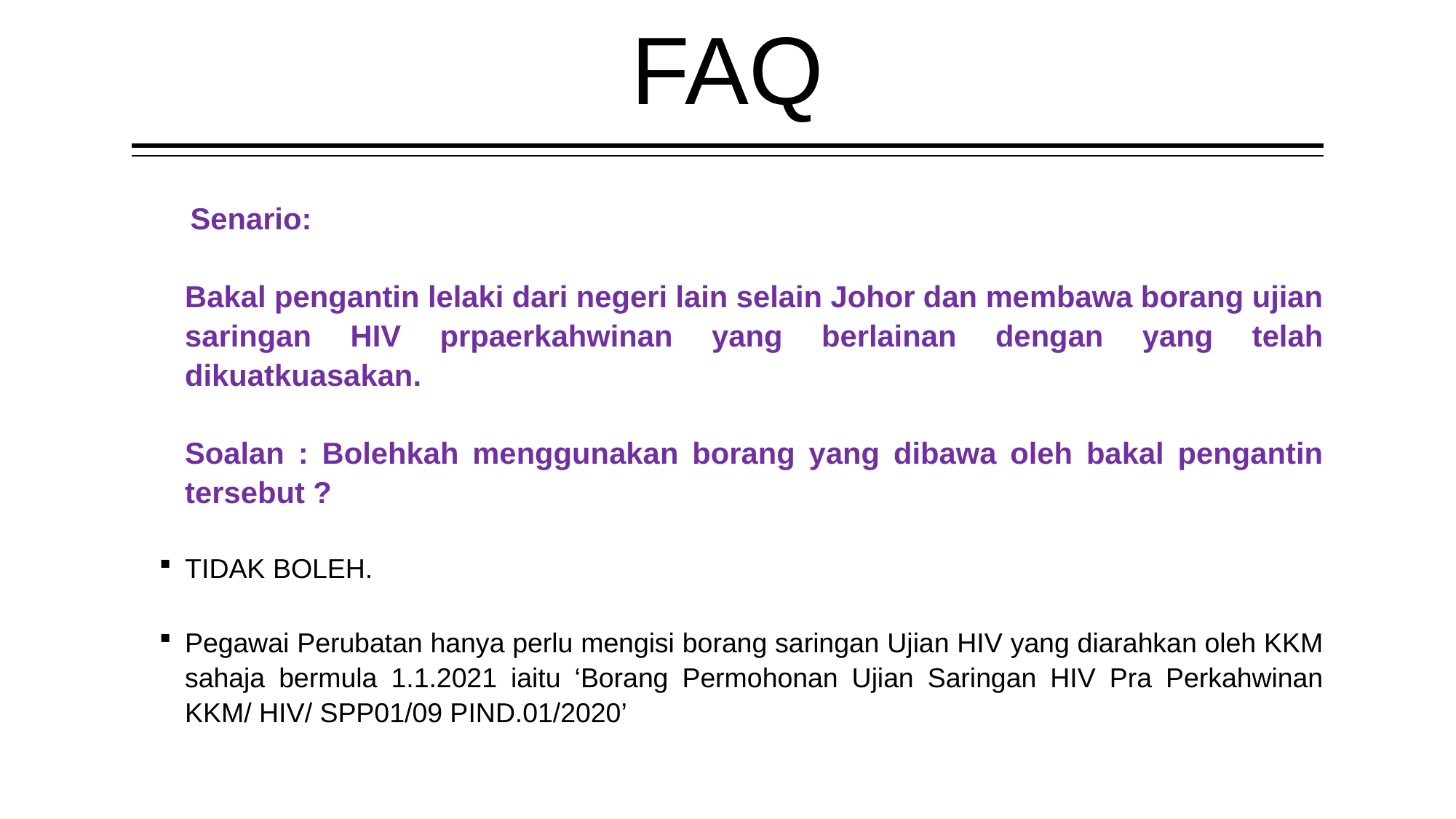

# FAQ
       Senario:
	Bakal pengantin lelaki dari negeri lain selain Johor dan membawa borang ujian saringan HIV prpaerkahwinan yang berlainan dengan yang telah dikuatkuasakan.
	Soalan : Bolehkah menggunakan borang yang dibawa oleh bakal pengantin tersebut ?
TIDAK BOLEH.
Pegawai Perubatan hanya perlu mengisi borang saringan Ujian HIV yang diarahkan oleh KKM sahaja bermula 1.1.2021 iaitu ‘Borang Permohonan Ujian Saringan HIV Pra Perkahwinan KKM/ HIV/ SPP01/09 PIND.01/2020’